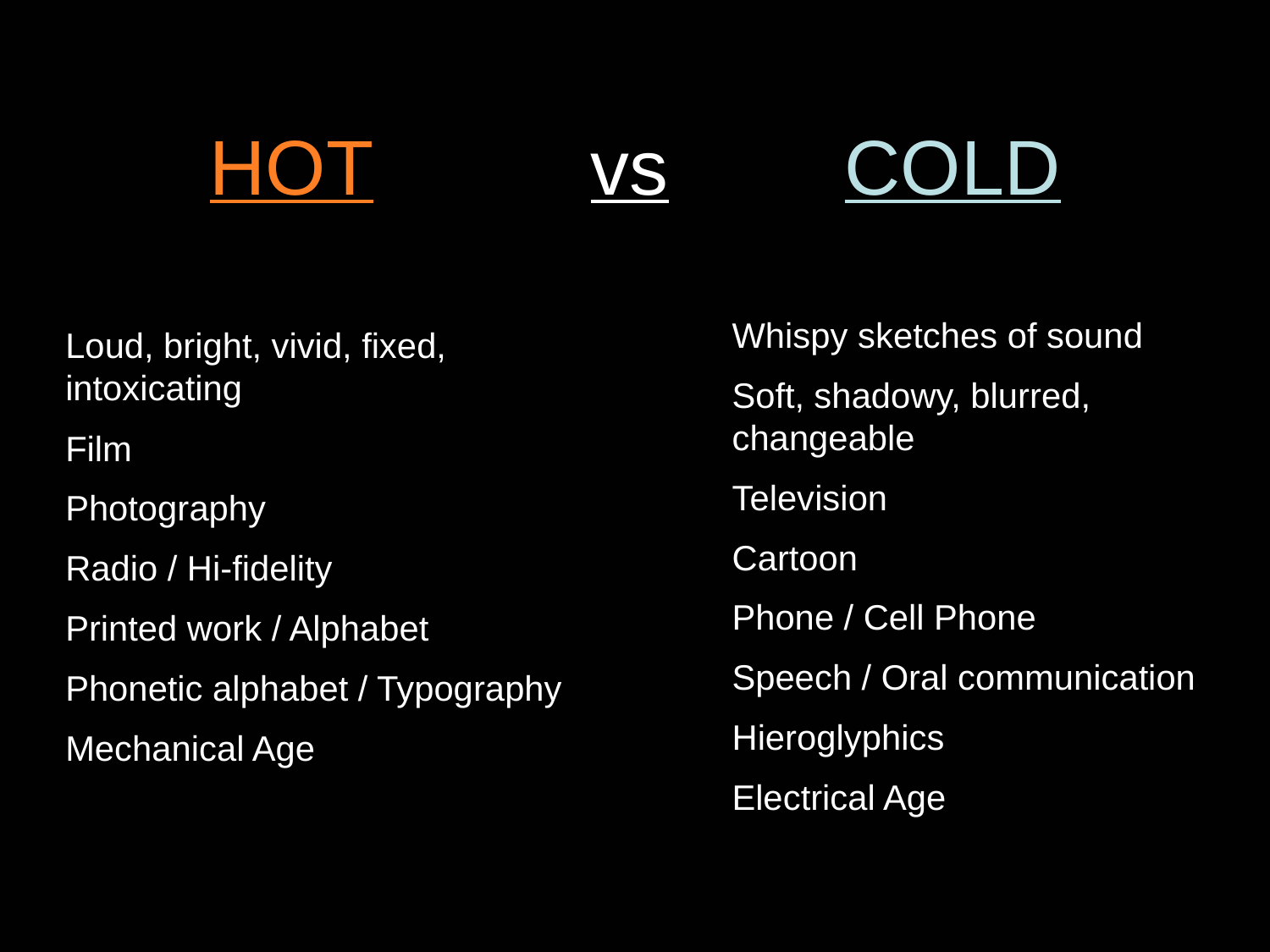

# HOT		vs		COLD
Whispy sketches of sound
Soft, shadowy, blurred, changeable
Television
Cartoon
Phone / Cell Phone
Speech / Oral communication
Hieroglyphics
Electrical Age
Loud, bright, vivid, fixed, intoxicating
Film
Photography
Radio / Hi-fidelity
Printed work / Alphabet
Phonetic alphabet / Typography
Mechanical Age